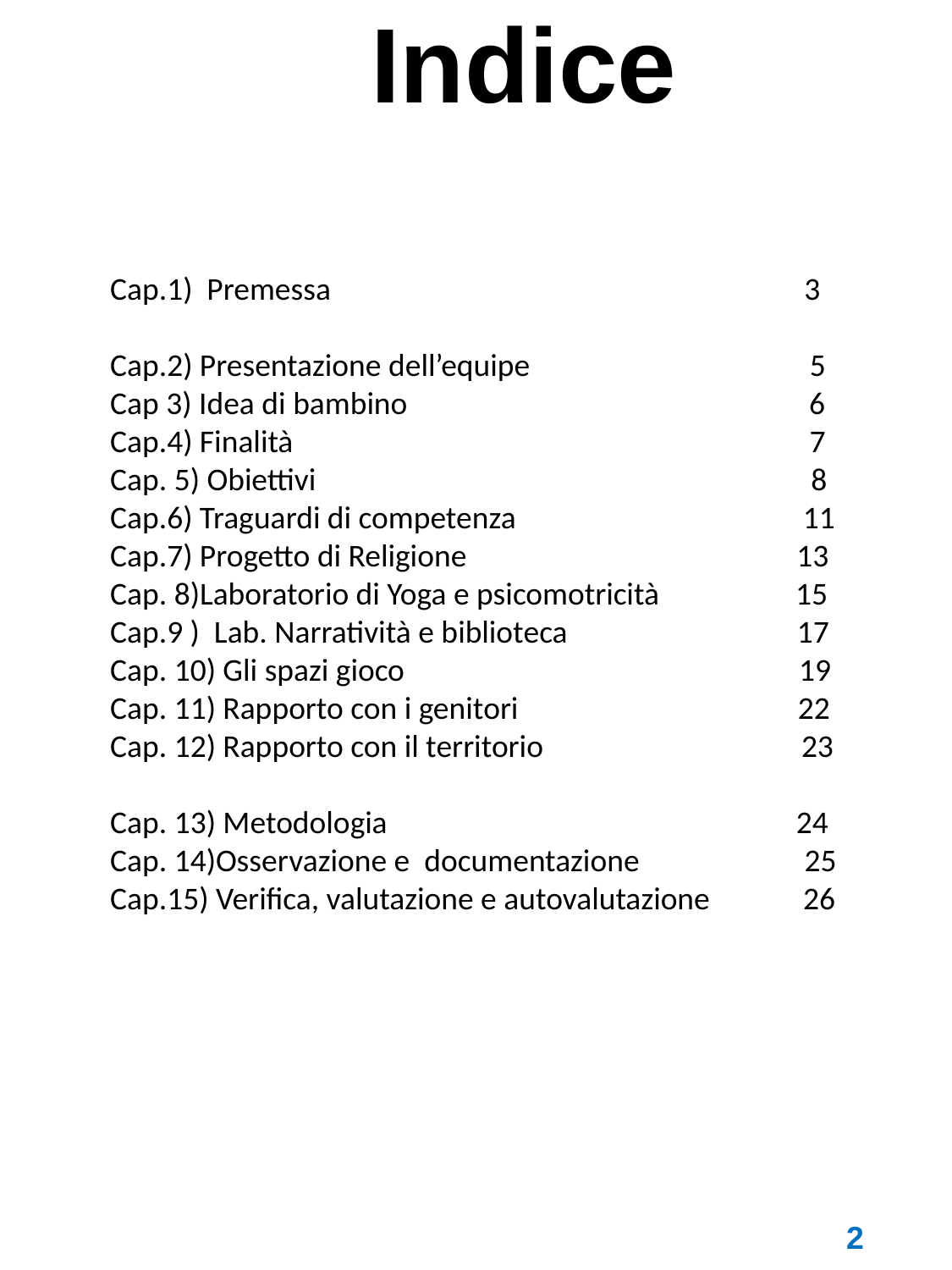

# Indice

Cap.1)  Premessa                                                                  3
Cap.2) Presentazione dell’equipe                                       5
Cap 3) Idea di bambino                                                        6
Cap.4) Finalità                                                                        7    Cap. 5) Obiettivi                                                                     8  Cap.6) Traguardi di competenza                                        11 Cap.7) Progetto di Religione                                              13
Cap. 8)Laboratorio di Yoga e psicomotricità                   15  Cap.9 )  Lab. Narratività e biblioteca                                17   Cap. 10) Gli spazi gioco                                                       19
Cap. 11) Rapporto con i genitori                                       22
Cap. 12) Rapporto con il territorio                                    23
Cap. 13) Metodologia                                                         24
Cap. 14)Osservazione e  documentazione                       25
Cap.15) Verifica, valutazione e autovalutazione             26

2